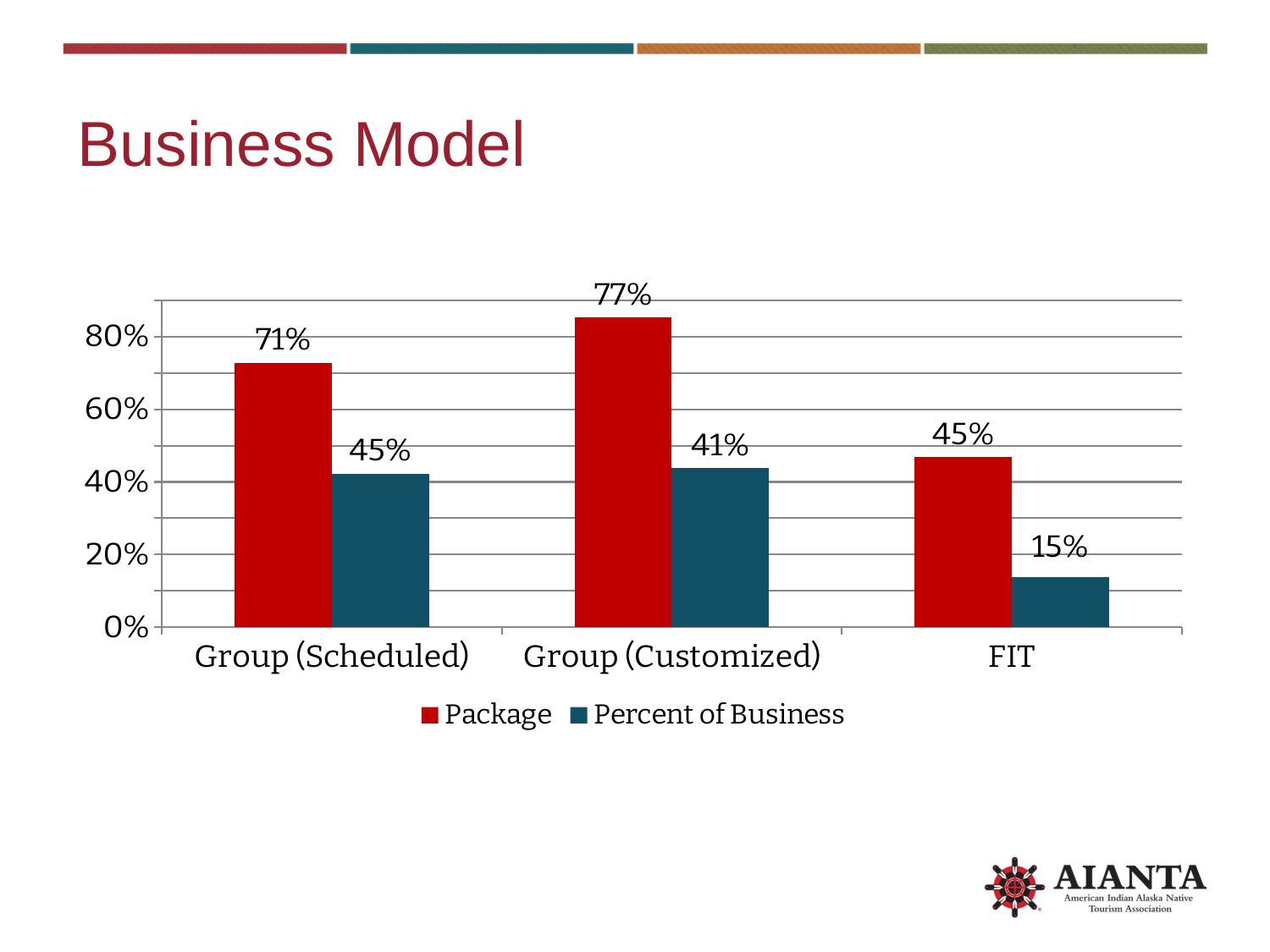

# Business Model

### Chart

| Category | Package | Percent of Business |
|---|---|---|
| Group (Scheduled) | 0.728 | 0.423 |
| Group (Customized) | 0.852 | 0.438 |
| FIT | 0.469 | 0.139 |